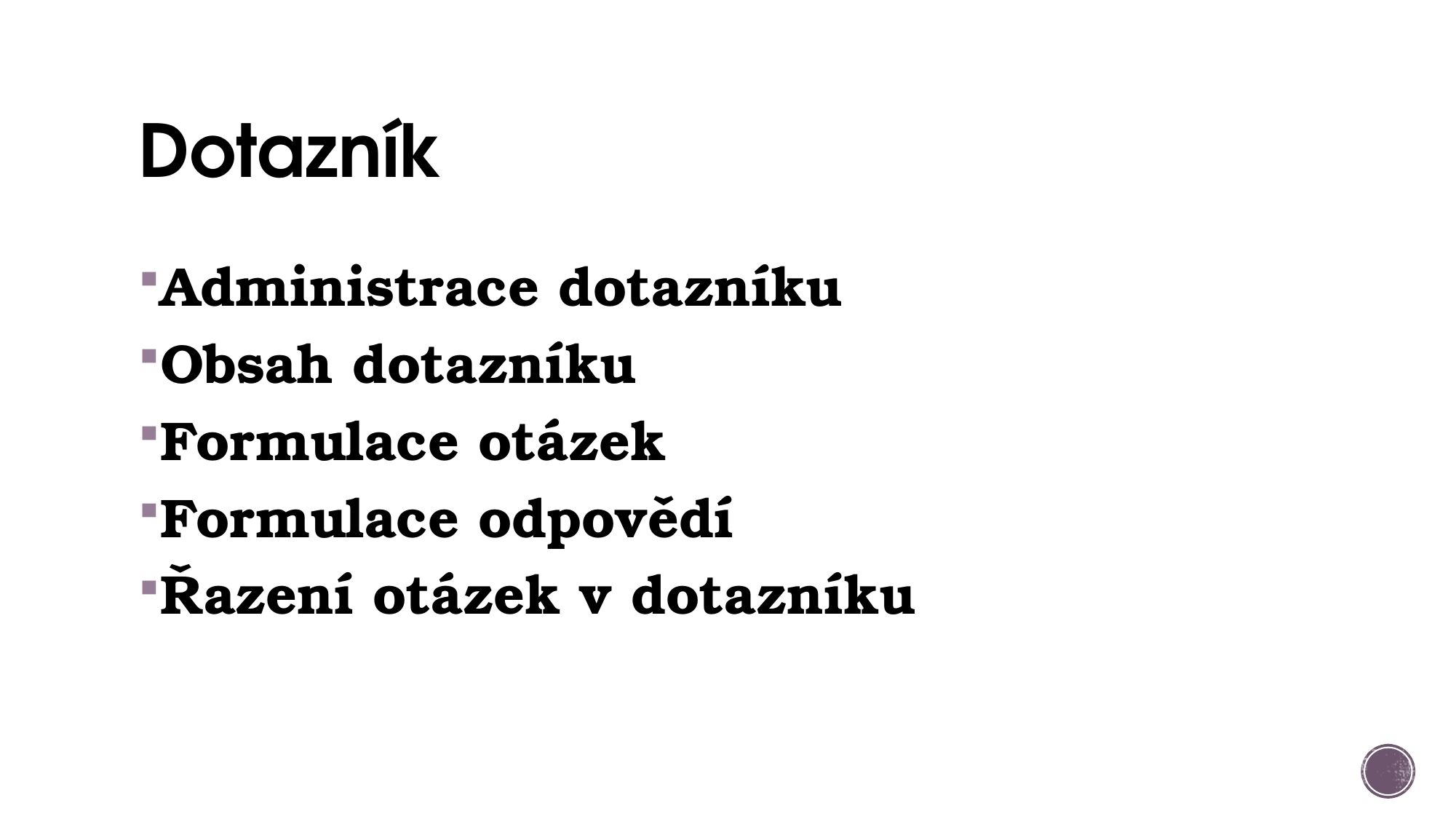

# Dotazník
Administrace dotazníku
Obsah dotazníku
Formulace otázek
Formulace odpovědí
Řazení otázek v dotazníku